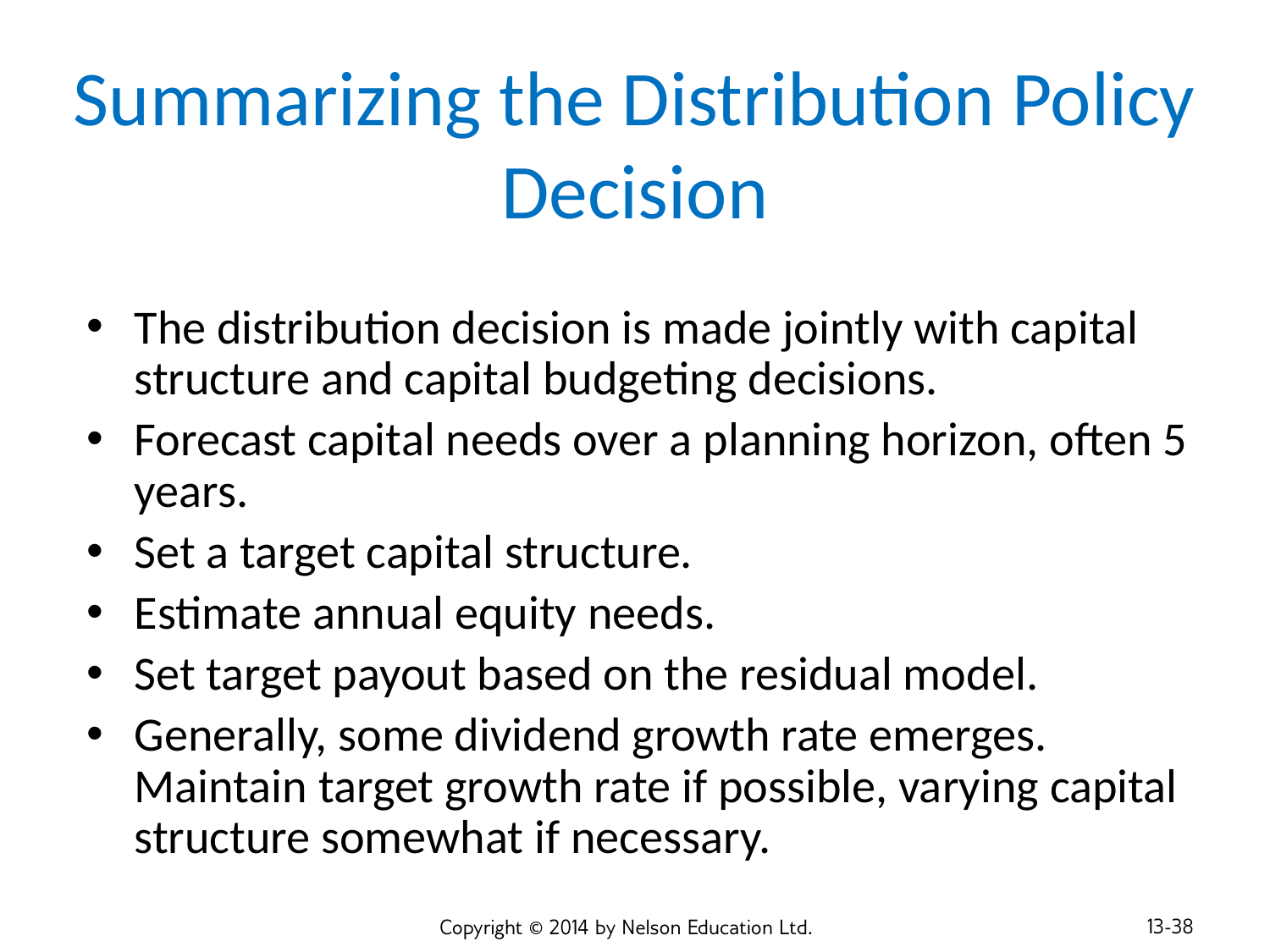

# Summarizing the Distribution Policy Decision
The distribution decision is made jointly with capital structure and capital budgeting decisions.
Forecast capital needs over a planning horizon, often 5 years.
Set a target capital structure.
Estimate annual equity needs.
Set target payout based on the residual model.
Generally, some dividend growth rate emerges.  Maintain target growth rate if possible, varying capital structure somewhat if necessary.
13-38
Copyright © 2014 by Nelson Education Ltd.